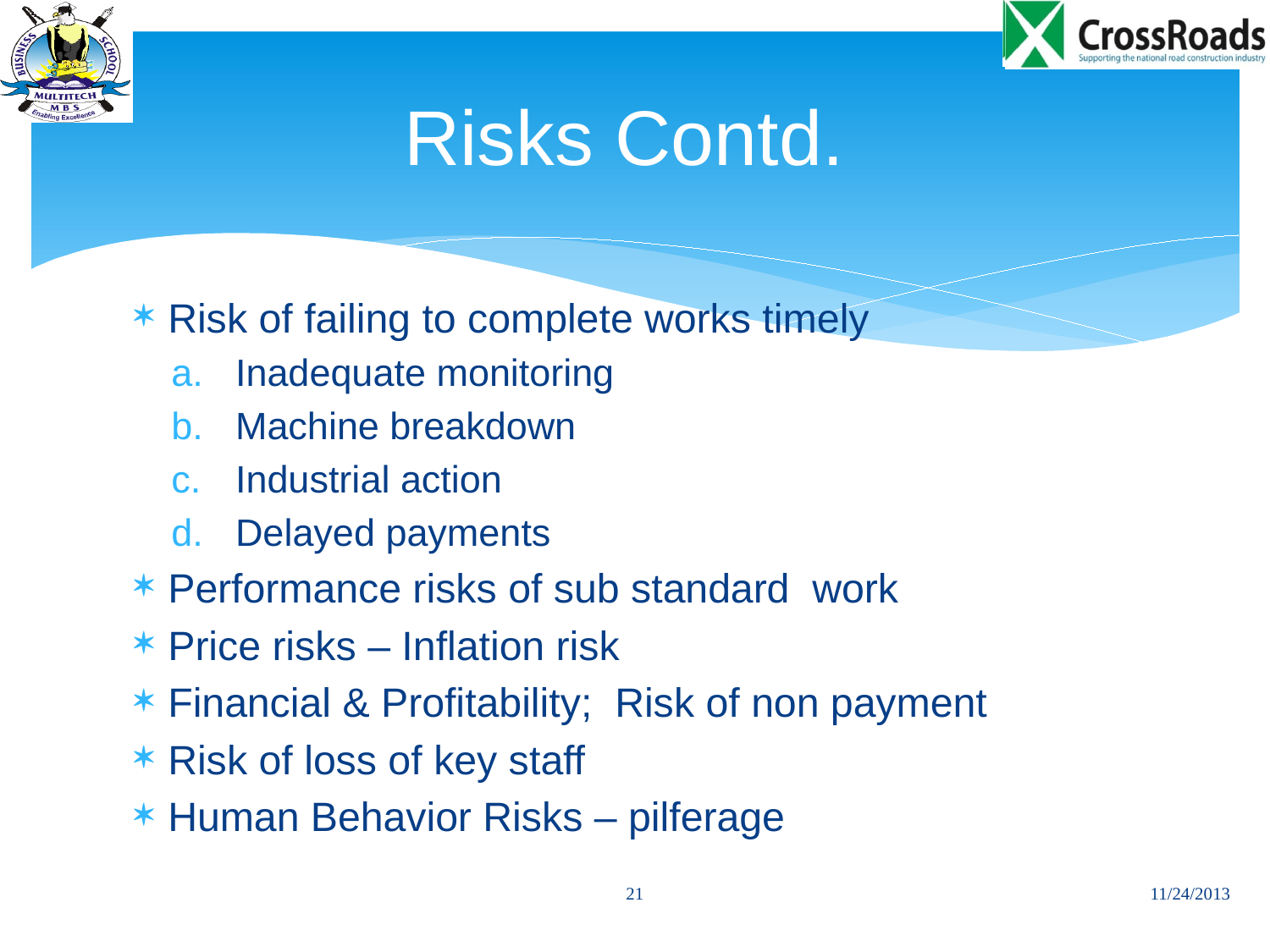

# Risks Contd.
Risk of failing to complete works timely
Inadequate monitoring
Machine breakdown
Industrial action
Delayed payments
Performance risks of sub standard  work
Price risks – Inflation risk
Financial & Profitability;  Risk of non payment
Risk of loss of key staff
Human Behavior Risks – pilferage

21
11/24/2013